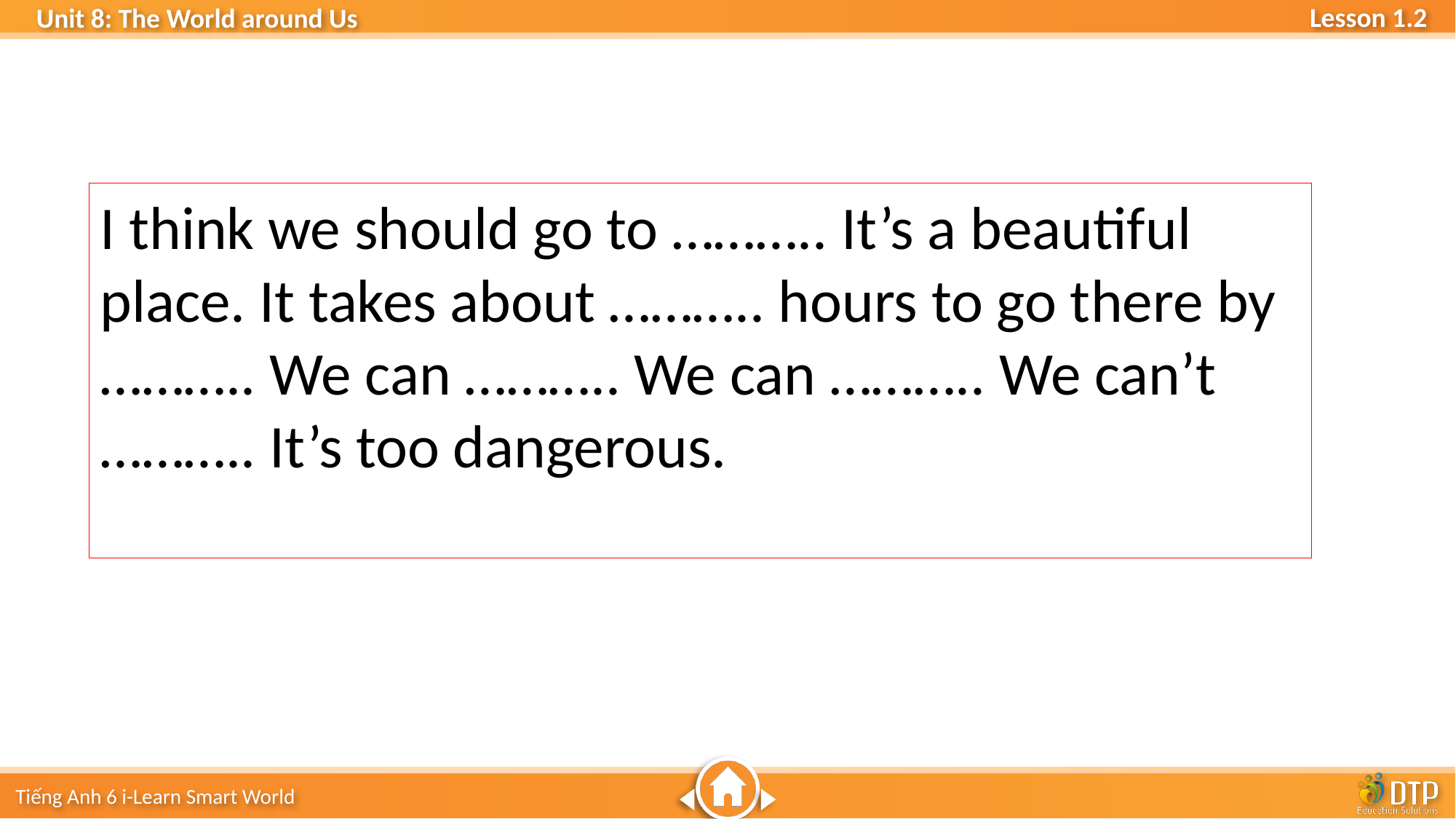

I think we should go to ……….. It’s a beautiful place. It takes about ……….. hours to go there by ……….. We can ……….. We can ……….. We can’t ……….. It’s too dangerous.